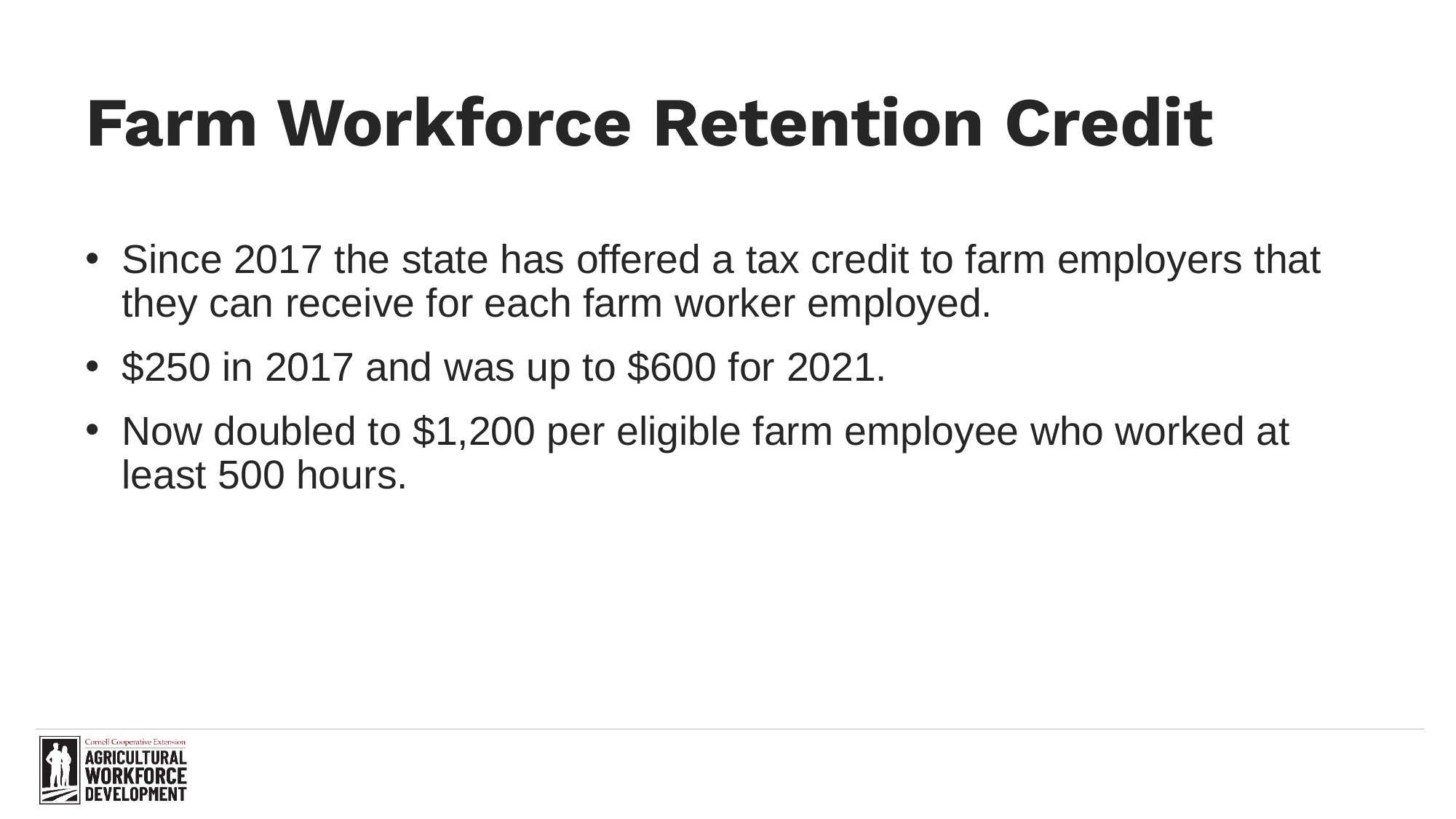

# Farm Workforce Retention Credit
Since 2017 the state has offered a tax credit to farm employers that they can receive for each farm worker employed.
$250 in 2017 and was up to $600 for 2021.
Now doubled to $1,200 per eligible farm employee who worked at least 500 hours.